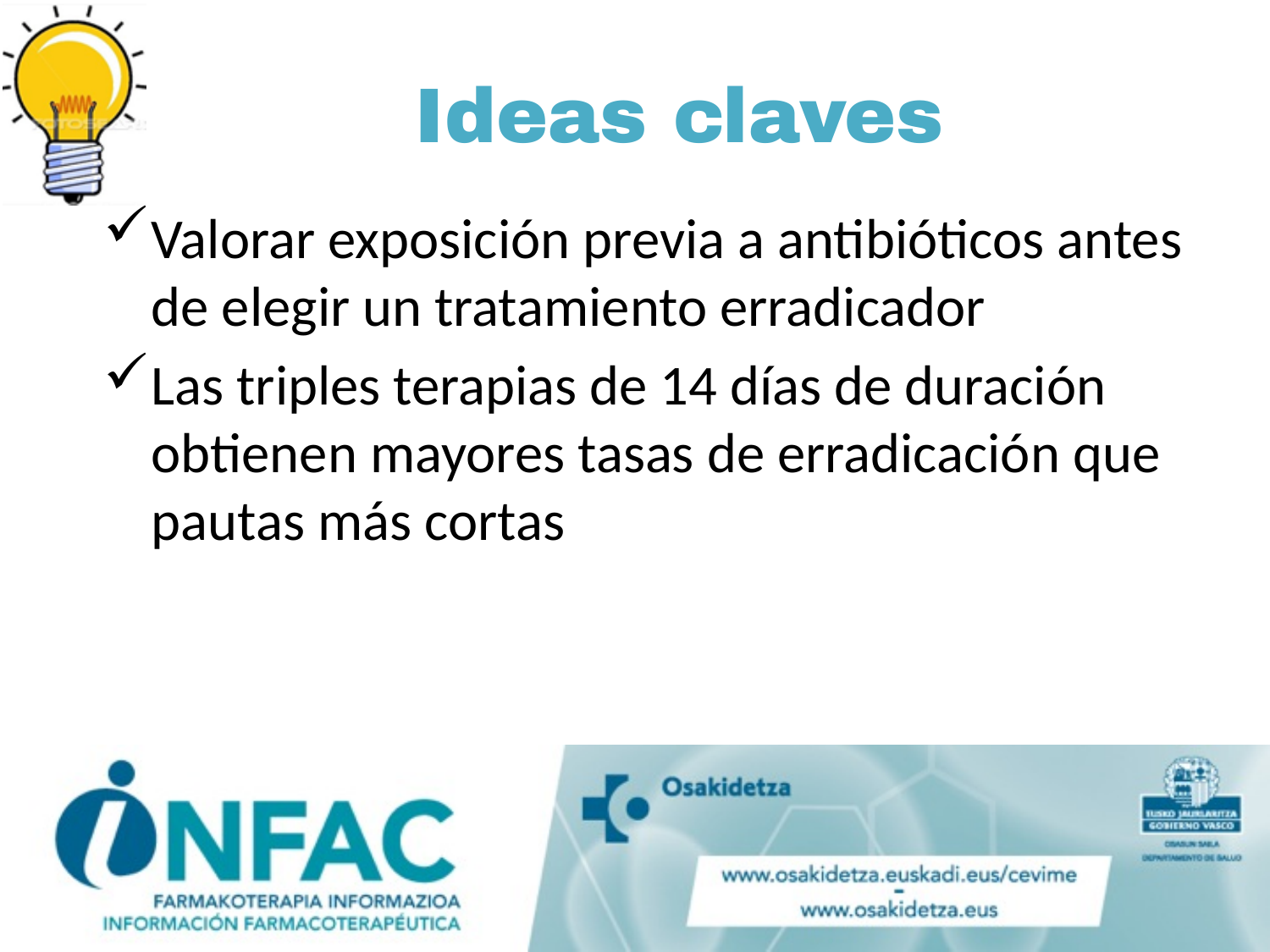

Ideas claves
Valorar exposición previa a antibióticos antes de elegir un tratamiento erradicador
Las triples terapias de 14 días de duración obtienen mayores tasas de erradicación que pautas más cortas